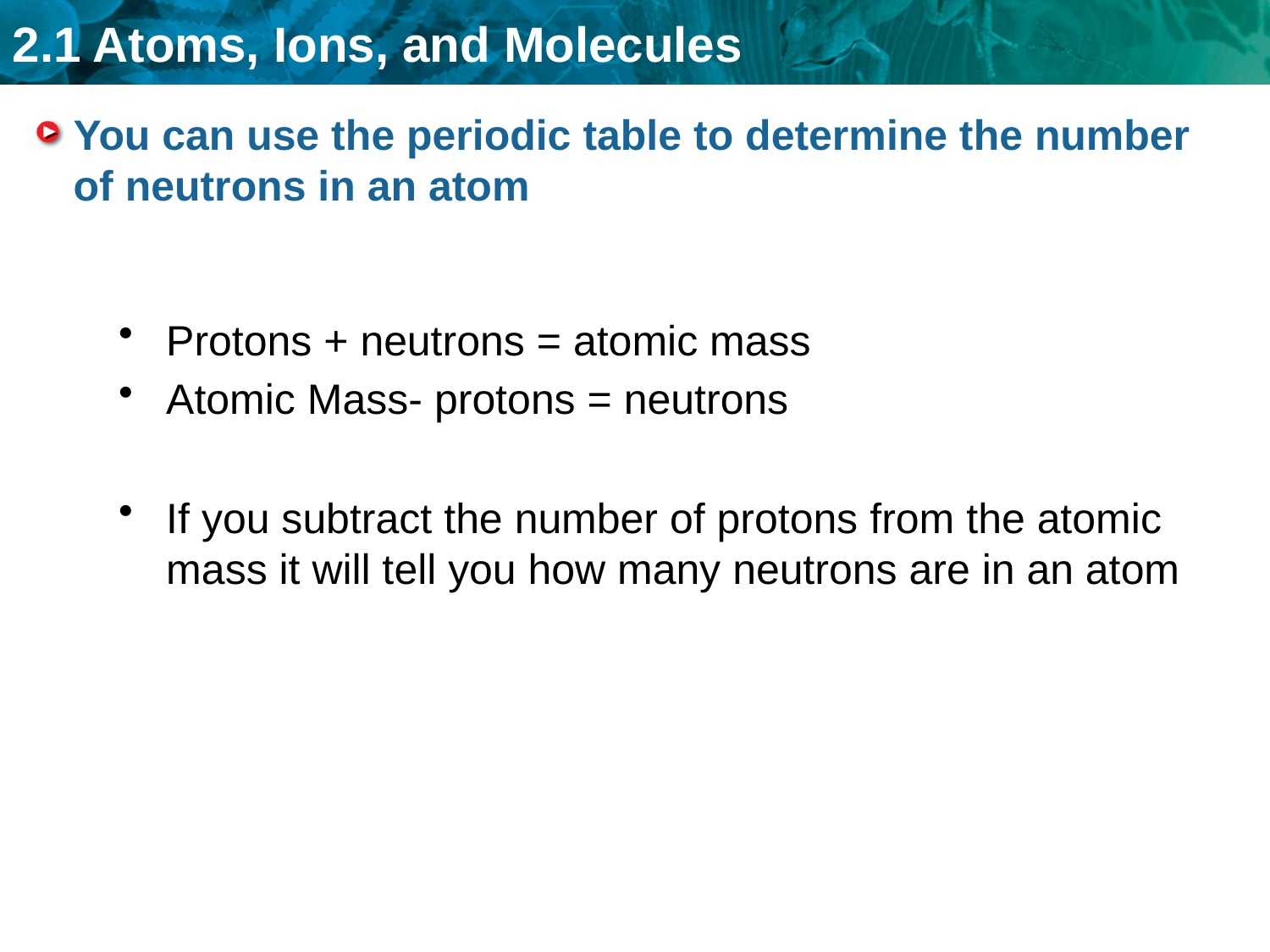

# You can use the periodic table to determine the number of neutrons in an atom
Protons + neutrons = atomic mass
Atomic Mass- protons = neutrons

If you subtract the number of protons from the atomic mass it will tell you how many neutrons are in an atom